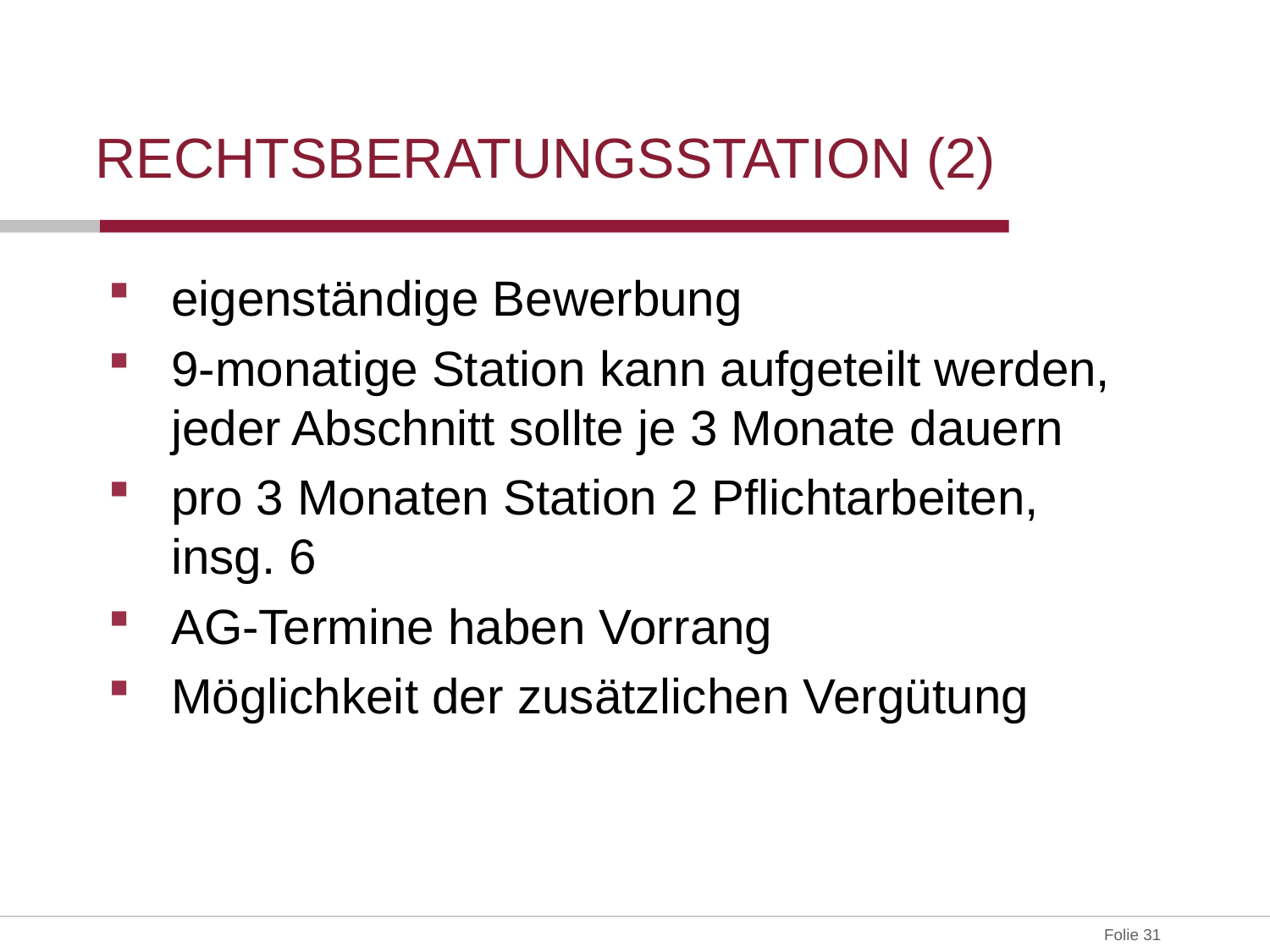

# Rechtsberatungsstation (2)
eigenständige Bewerbung
9-monatige Station kann aufgeteilt werden, jeder Abschnitt sollte je 3 Monate dauern
pro 3 Monaten Station 2 Pflichtarbeiten, insg. 6
AG-Termine haben Vorrang
Möglichkeit der zusätzlichen Vergütung